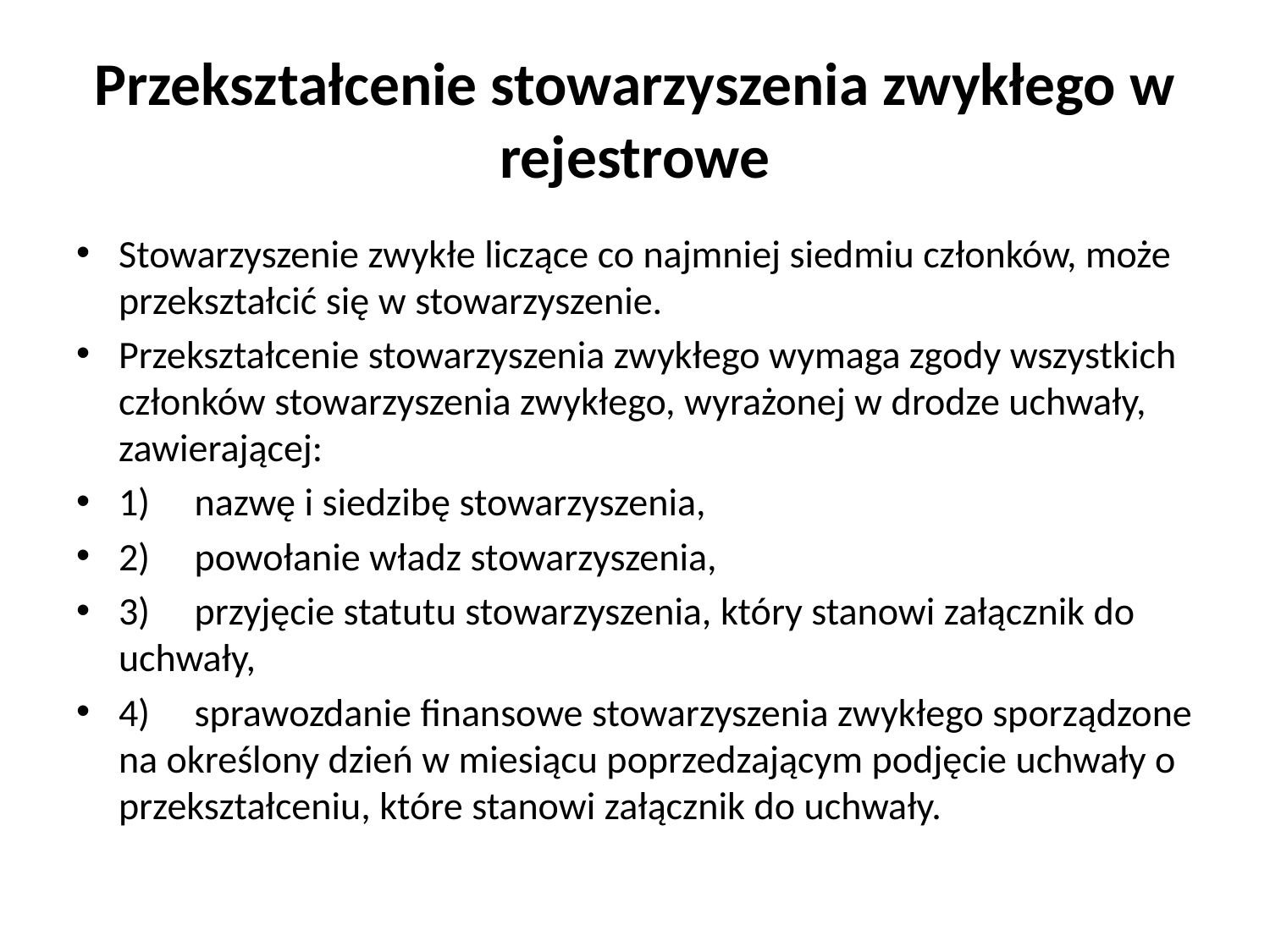

# Przekształcenie stowarzyszenia zwykłego w rejestrowe
Stowarzyszenie zwykłe liczące co najmniej siedmiu członków, może przekształcić się w stowarzyszenie.
Przekształcenie stowarzyszenia zwykłego wymaga zgody wszystkich członków stowarzyszenia zwykłego, wyrażonej w drodze uchwały, zawierającej:
1)     nazwę i siedzibę stowarzyszenia,
2)     powołanie władz stowarzyszenia,
3)     przyjęcie statutu stowarzyszenia, który stanowi załącznik do uchwały,
4)     sprawozdanie finansowe stowarzyszenia zwykłego sporządzone na określony dzień w miesiącu poprzedzającym podjęcie uchwały o przekształceniu, które stanowi załącznik do uchwały.